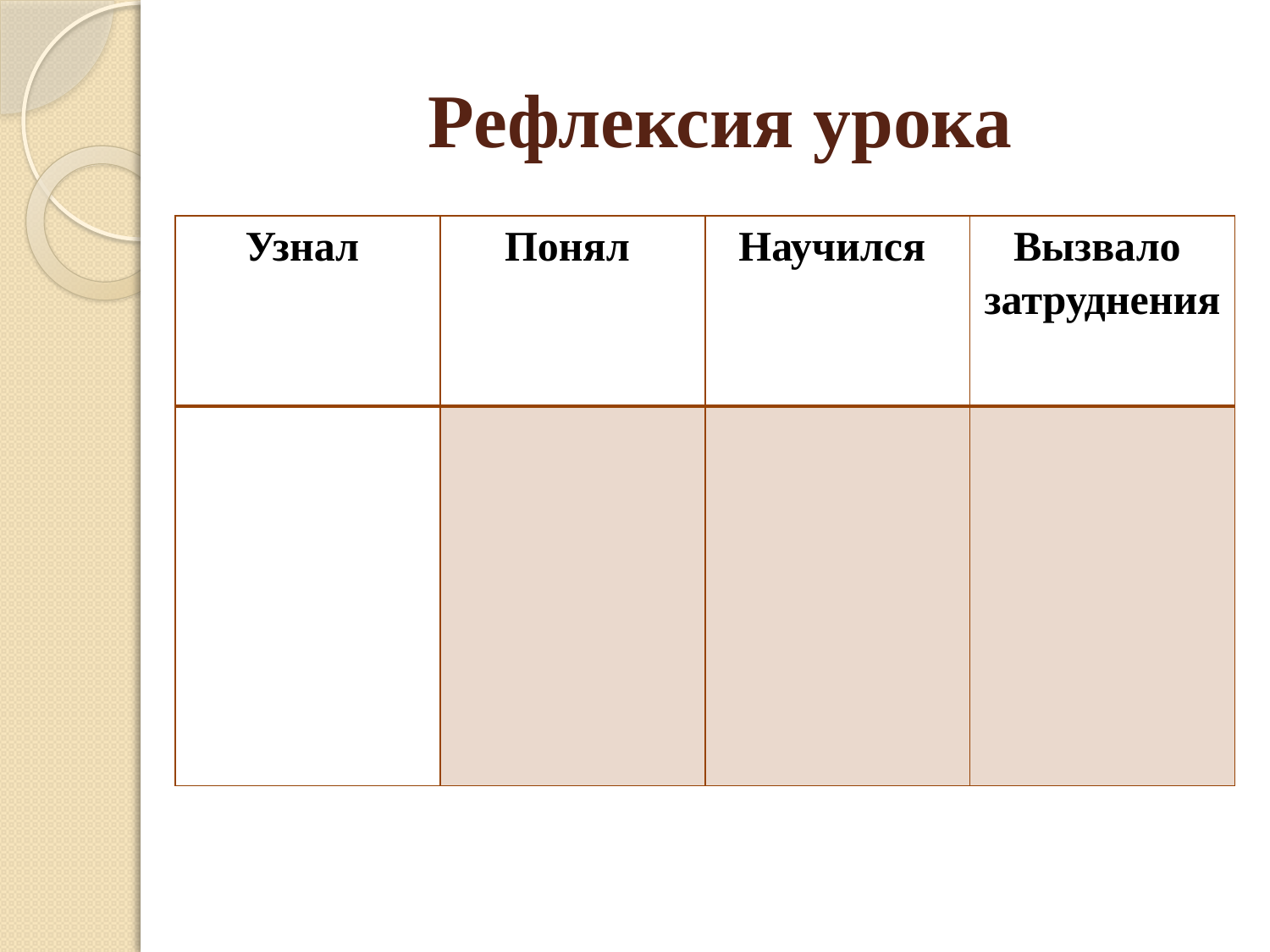

# Рефлексия урока
| Узнал | Понял | Научился | Вызвало затруднения |
| --- | --- | --- | --- |
|  |  |  |  |